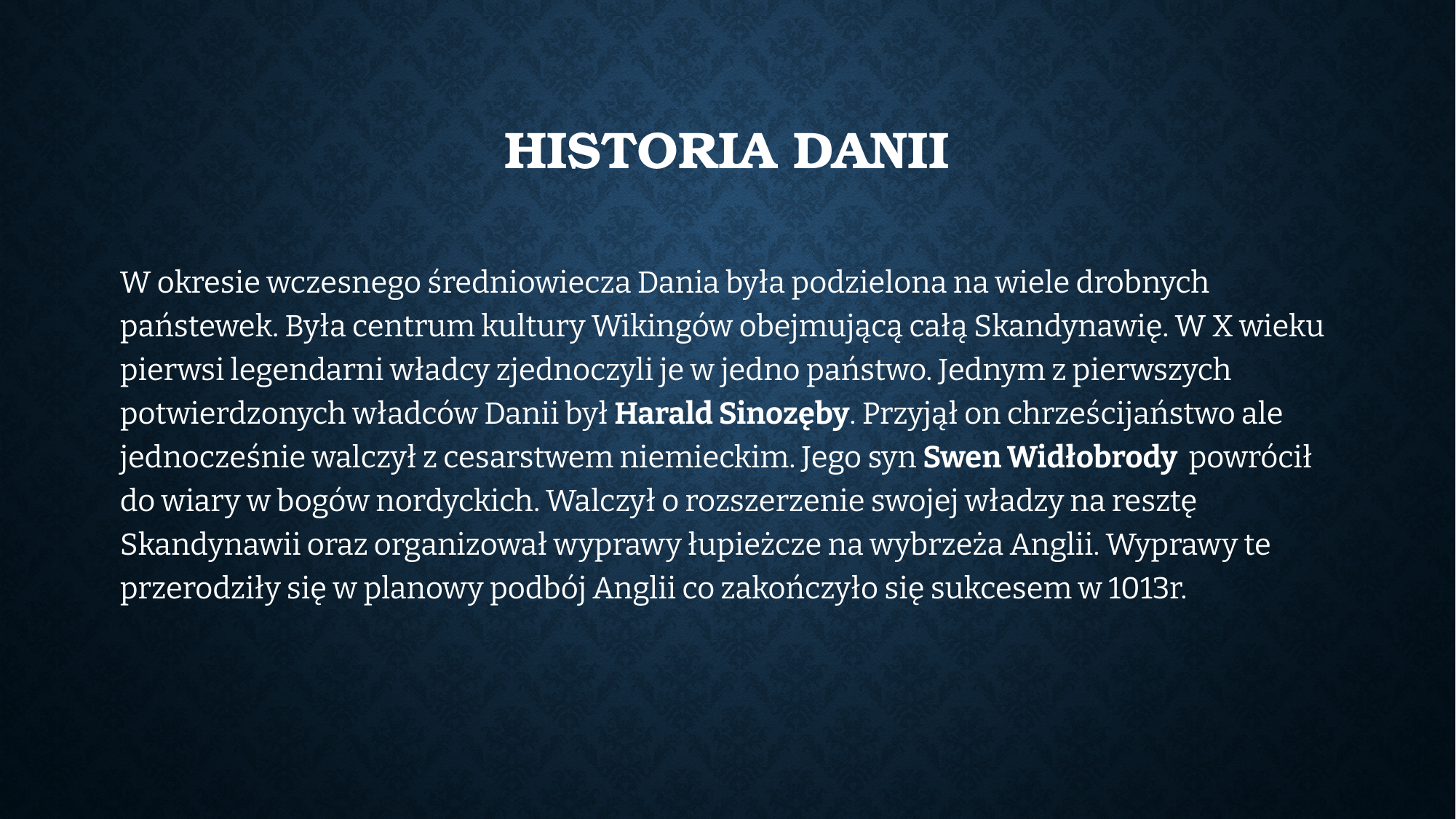

# Historia Danii
W okresie wczesnego średniowiecza Dania była podzielona na wiele drobnych państewek. Była centrum kultury Wikingów obejmującą całą Skandynawię. W X wieku pierwsi legendarni władcy zjednoczyli je w jedno państwo. Jednym z pierwszych potwierdzonych władców Danii był Harald Sinozęby. Przyjął on chrześcijaństwo ale jednocześnie walczył z cesarstwem niemieckim. Jego syn Swen Widłobrody  powrócił do wiary w bogów nordyckich. Walczył o rozszerzenie swojej władzy na resztę Skandynawii oraz organizował wyprawy łupieżcze na wybrzeża Anglii. Wyprawy te przerodziły się w planowy podbój Anglii co zakończyło się sukcesem w 1013r.